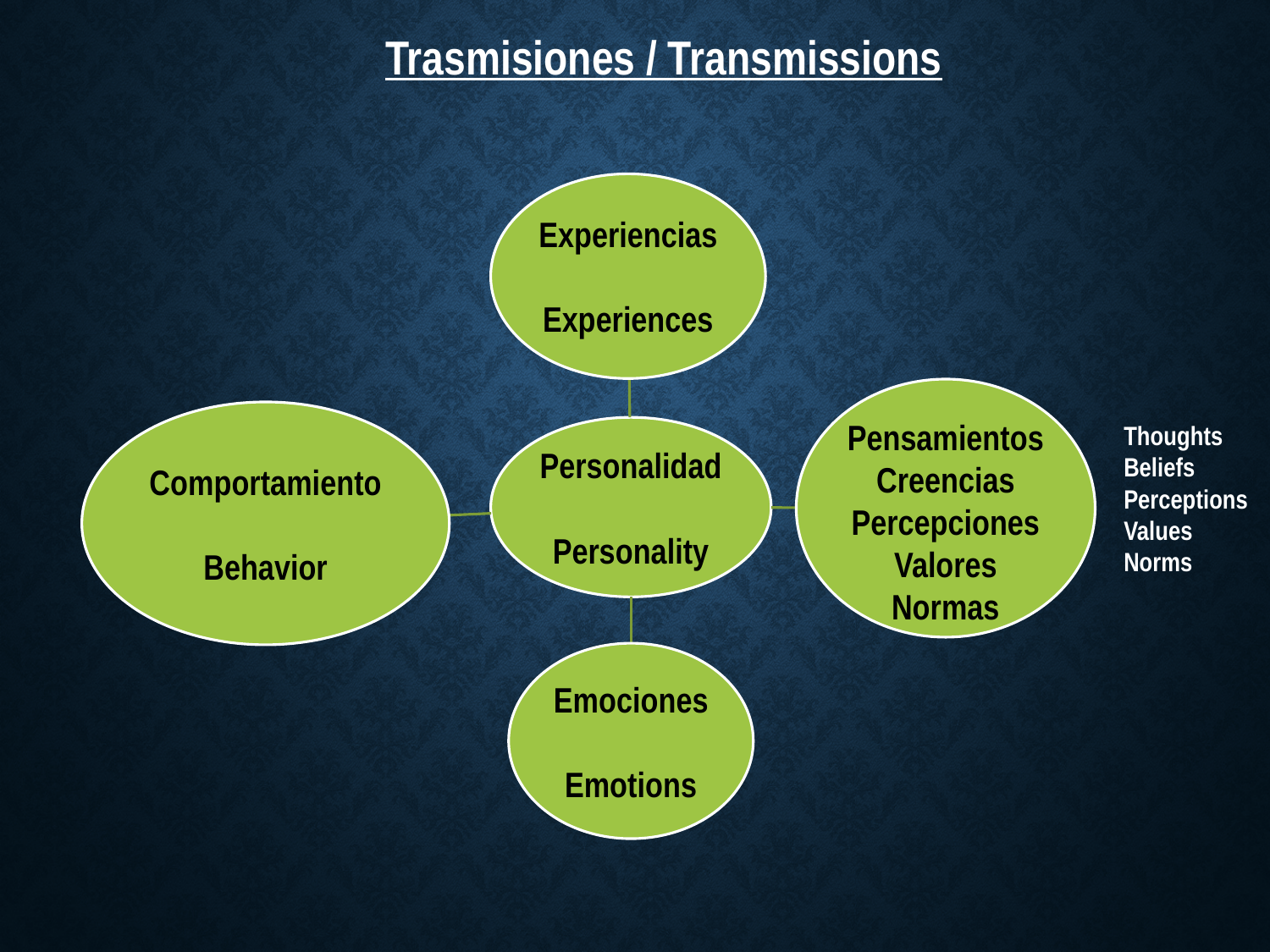

Trasmisiones / Transmissions
Personalidad

Personality

Experiencias

Experiences

Pensamientos
Creencias
Percepciones
Valores
Normas

Emociones

Emotions

Comportamiento

Behavior
Thoughts
Beliefs Perceptions
Values
Norms